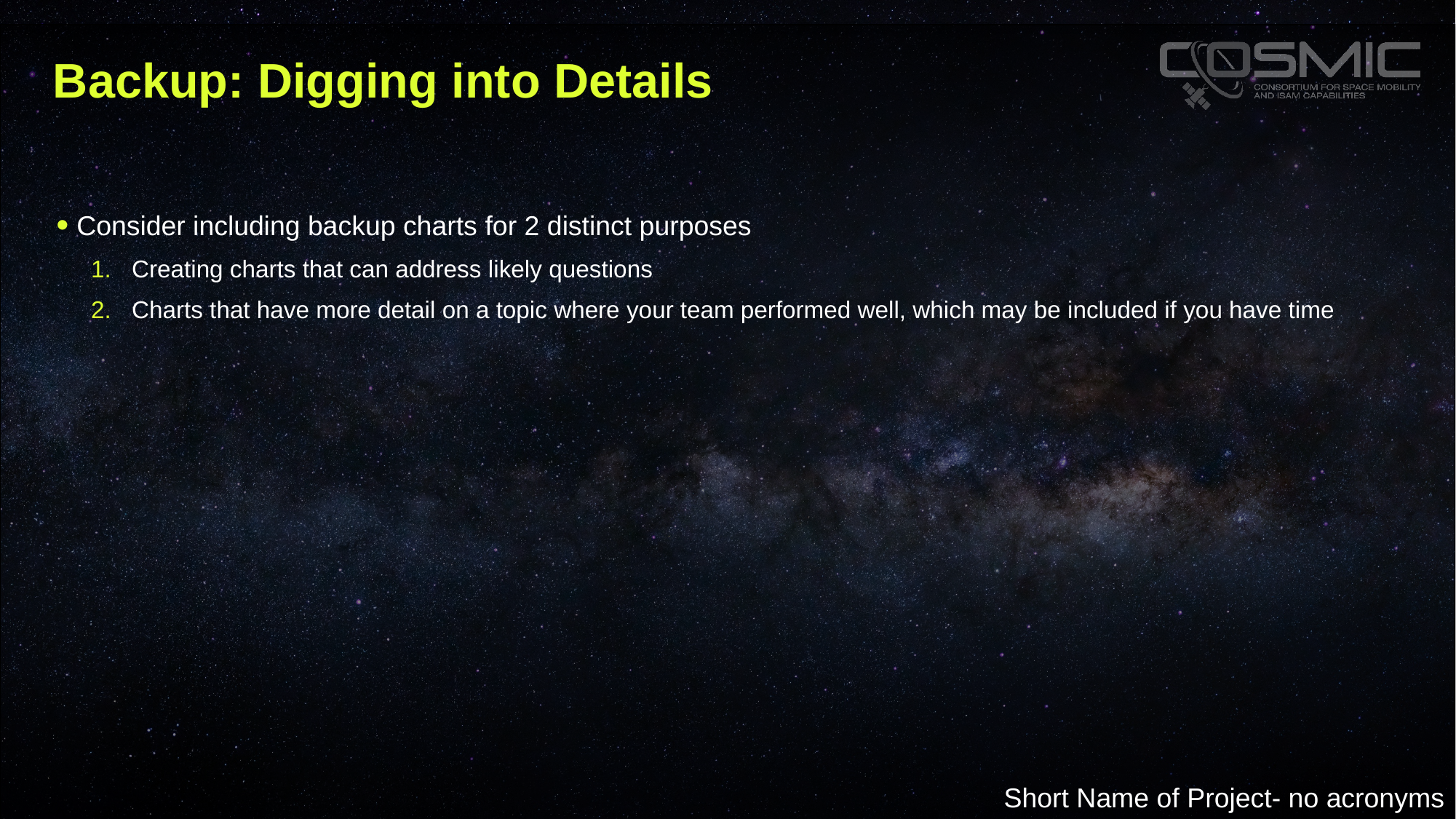

# Backup: Digging into Details

Consider including backup charts for 2 distinct purposes
Creating charts that can address likely questions
Charts that have more detail on a topic where your team performed well, which may be included if you have time